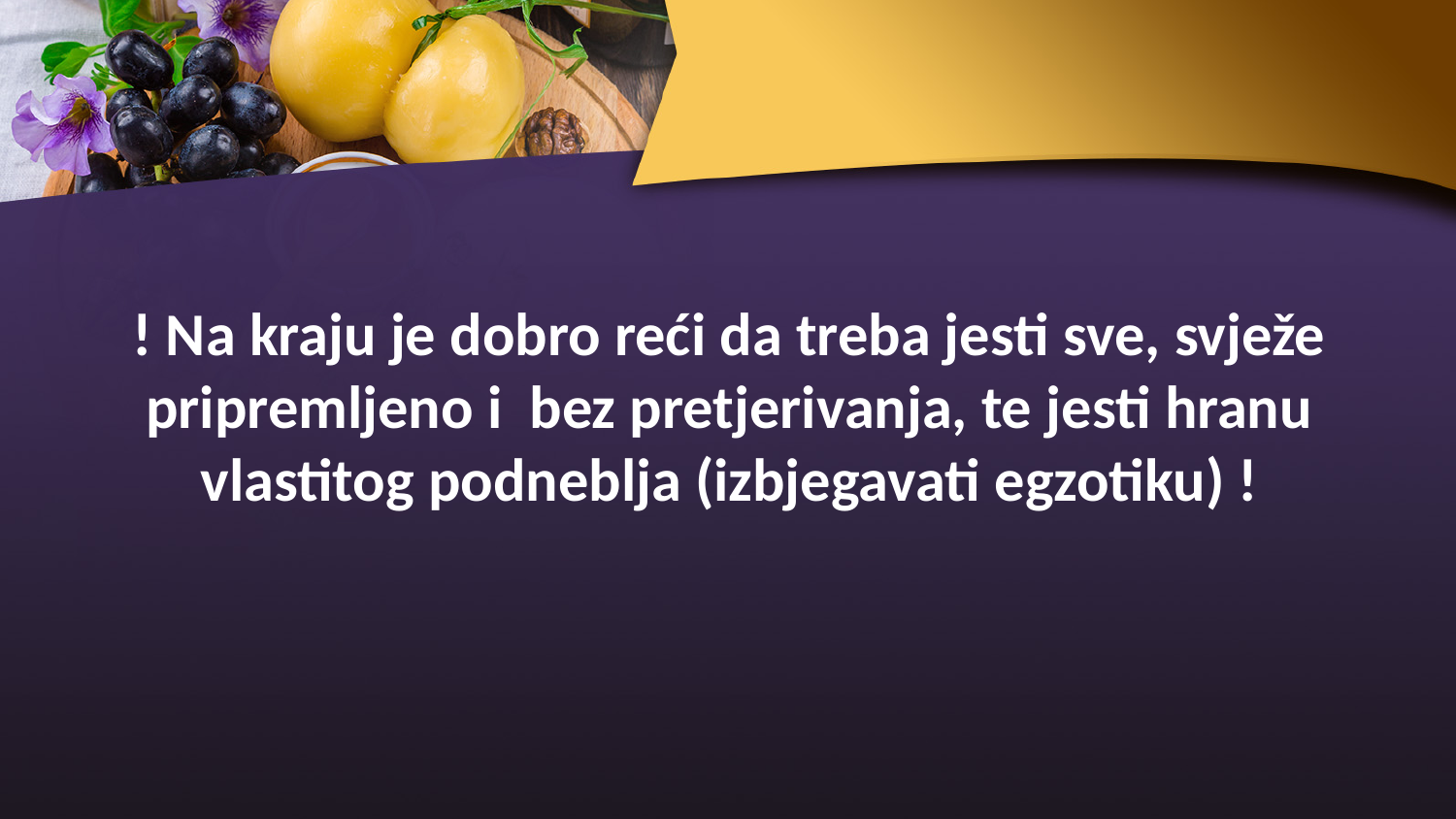

! Na kraju je dobro reći da treba jesti sve, svježe pripremljeno i  bez pretjerivanja, te jesti hranu vlastitog podneblja (izbjegavati egzotiku) !